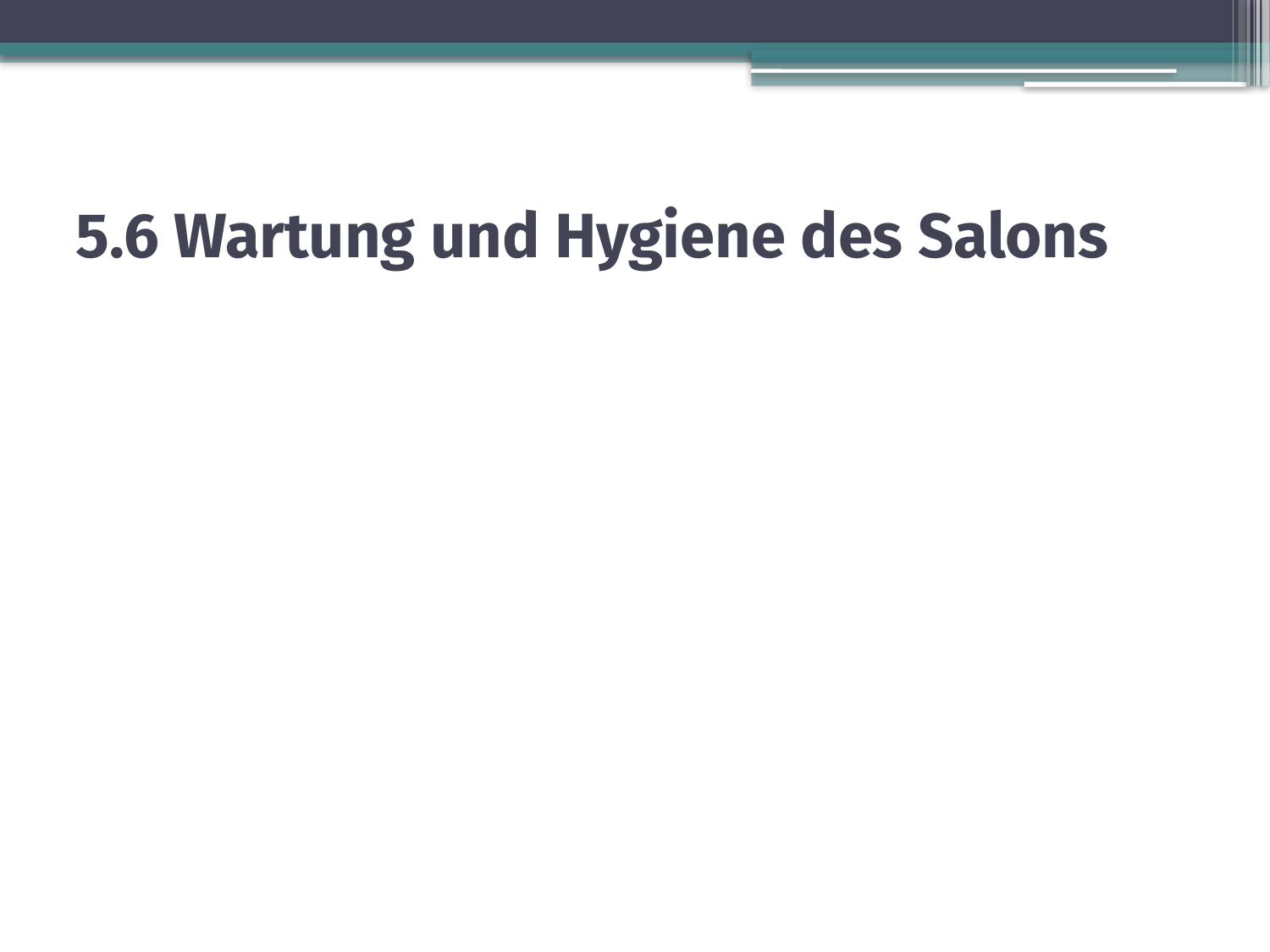

# 5.6 Wartung und Hygiene des Salons